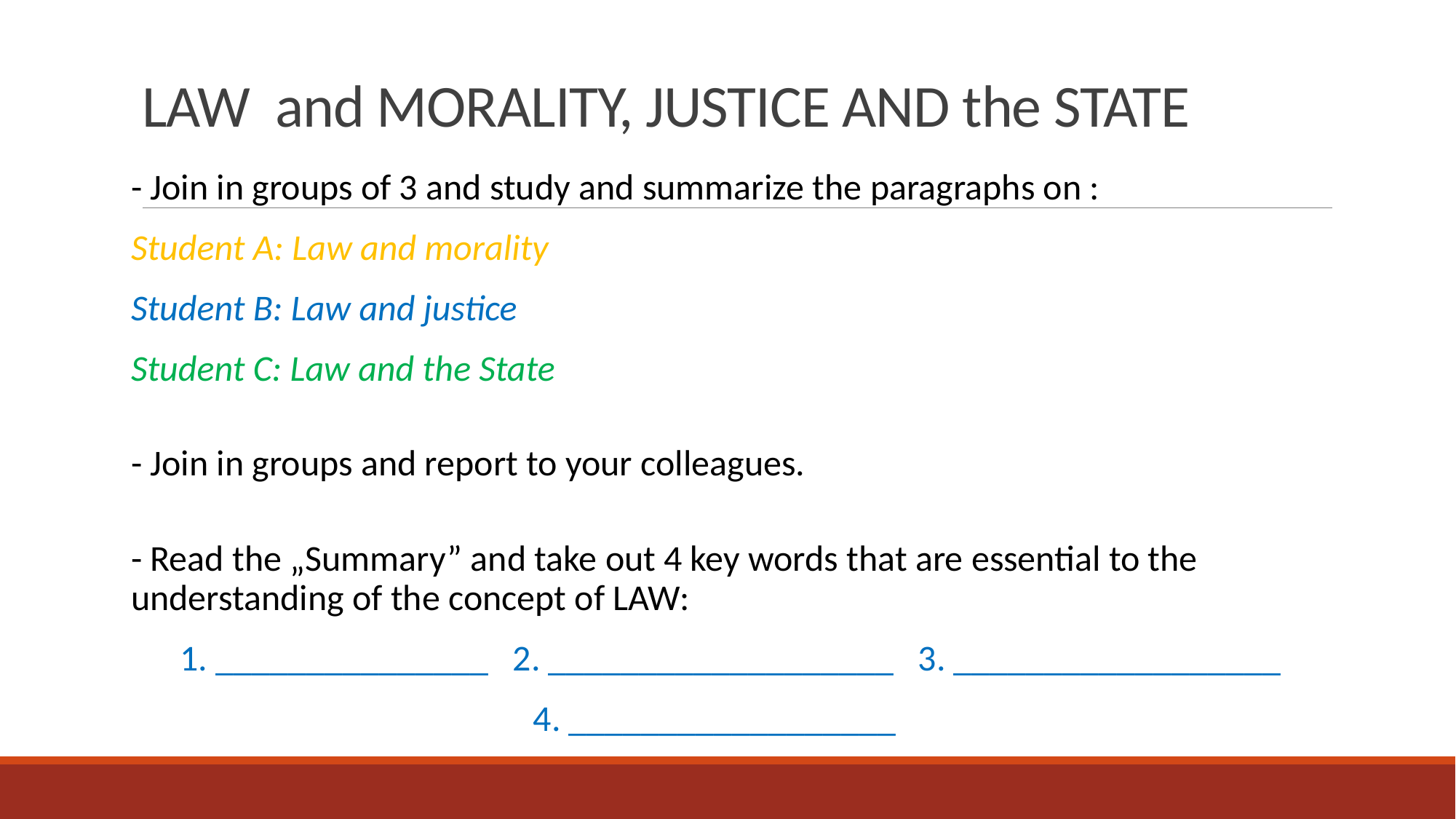

# LAW  and MORALITY, JUSTICE AND the STATE
- Join in groups of 3 and study and summarize the paragraphs on :
Student A: Law and morality
Student B: Law and justice
Student C: Law and the State

- Join in groups and report to your colleagues.

- Read the „Summary” and take out 4 key words that are essential to the understanding of the concept of LAW:
1. _______________   2. ___________________   3. __________________
4. __________________